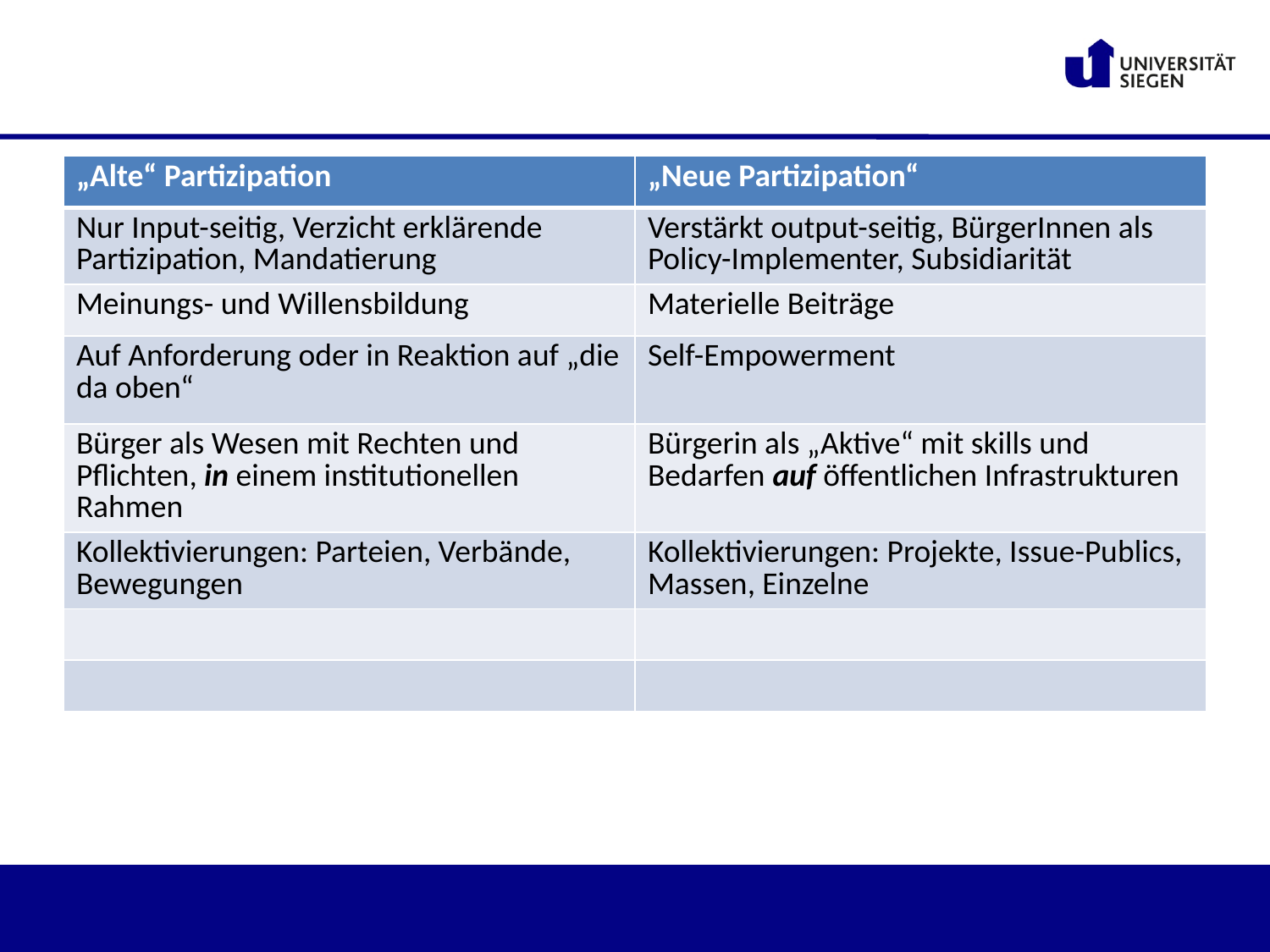

| „Alte“ Partizipation | „Neue Partizipation“ |
| --- | --- |
| Nur Input-seitig, Verzicht erklärende Partizipation, Mandatierung | Verstärkt output-seitig, BürgerInnen als Policy-Implementer, Subsidiarität |
| Meinungs- und Willensbildung | Materielle Beiträge |
| Auf Anforderung oder in Reaktion auf „die da oben“ | Self-Empowerment |
| Bürger als Wesen mit Rechten und Pflichten, in einem institutionellen Rahmen | Bürgerin als „Aktive“ mit skills und Bedarfen auf öffentlichen Infrastrukturen |
| Kollektivierungen: Parteien, Verbände, Bewegungen | Kollektivierungen: Projekte, Issue-Publics, Massen, Einzelne |
|  |  |
|  |  |